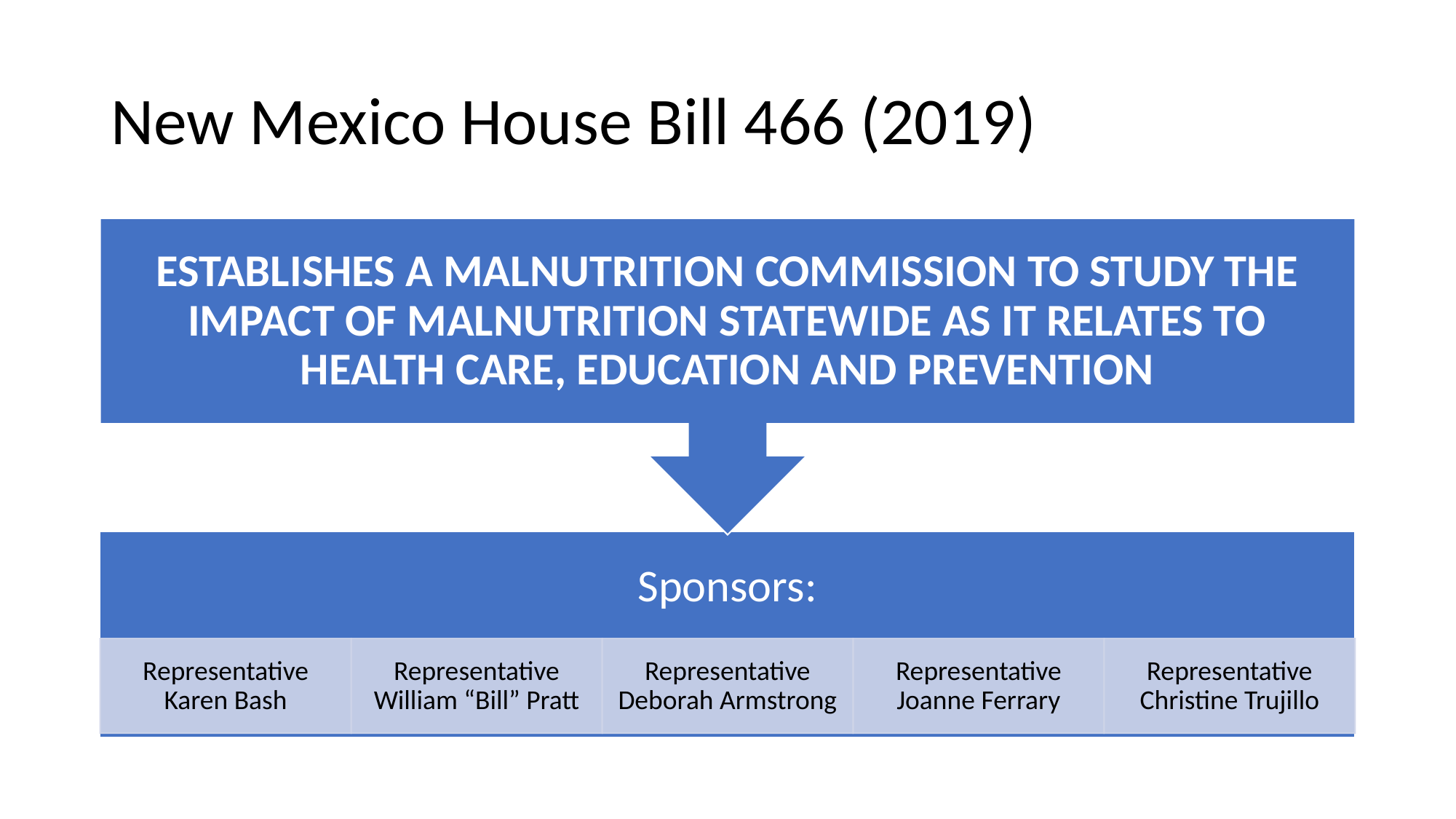

# New Mexico House Bill 466 (2019)
Sponsors:
Representative Karen Bash
Representative William “Bill” Pratt
Representative Deborah Armstrong
Representative Joanne Ferrary
Representative Christine Trujillo
ESTABLISHES A MALNUTRITION COMMISSION TO STUDY THE IMPACT OF MALNUTRITION STATEWIDE AS IT RELATES TO HEALTH CARE, EDUCATION AND PREVENTION